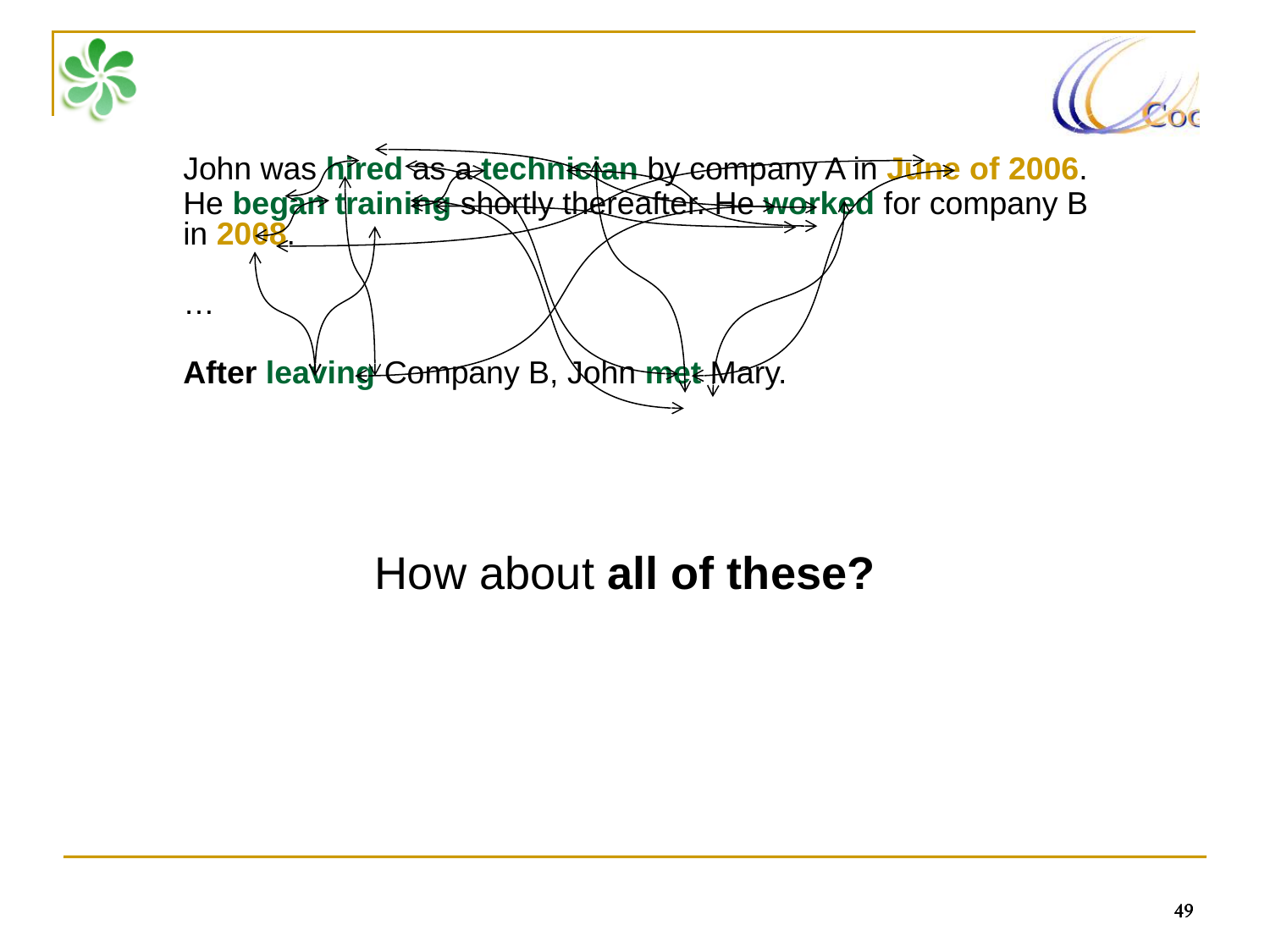

John was hired as a technician by company A in June of 2006.
He began training shortly thereafter. He worked for company B in 2008.

…

After leaving Company B, John met Mary.
How about all of these?
49
49
49